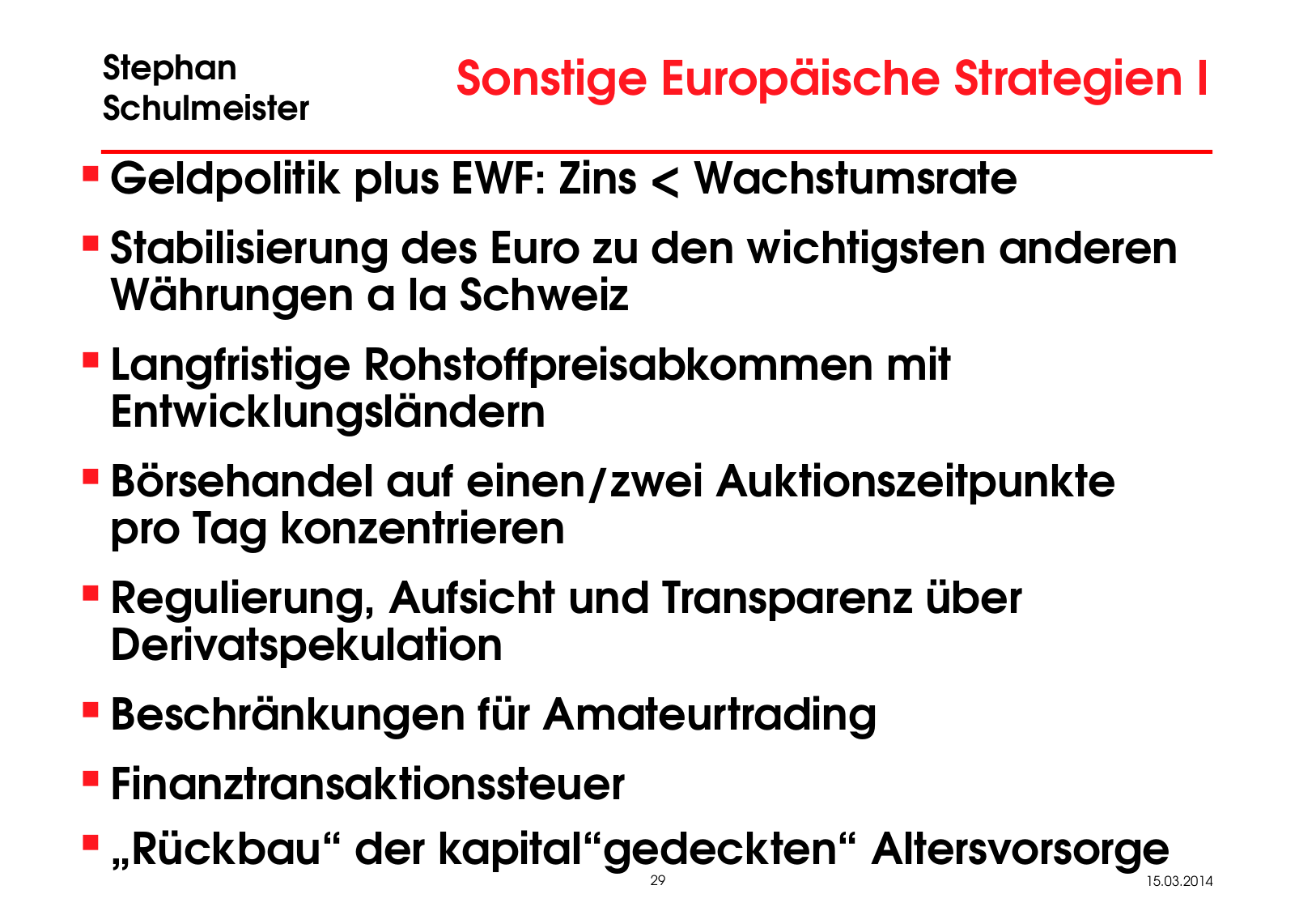

# Sonstige Europäische Strategien I
Geldpolitik plus EWF: Zins < Wachstumsrate
Stabilisierung des Euro zu den wichtigsten anderen Währungen a la Schweiz
Langfristige Rohstoffpreisabkommen mit Entwicklungsländern
Börsehandel auf einen/zwei Auktionszeitpunkte pro Tag konzentrieren
Regulierung, Aufsicht und Transparenz über Derivatspekulation
Beschränkungen für Amateurtrading
Finanztransaktionssteuer
„Rückbau“ der kapital“gedeckten“ Altersvorsorge